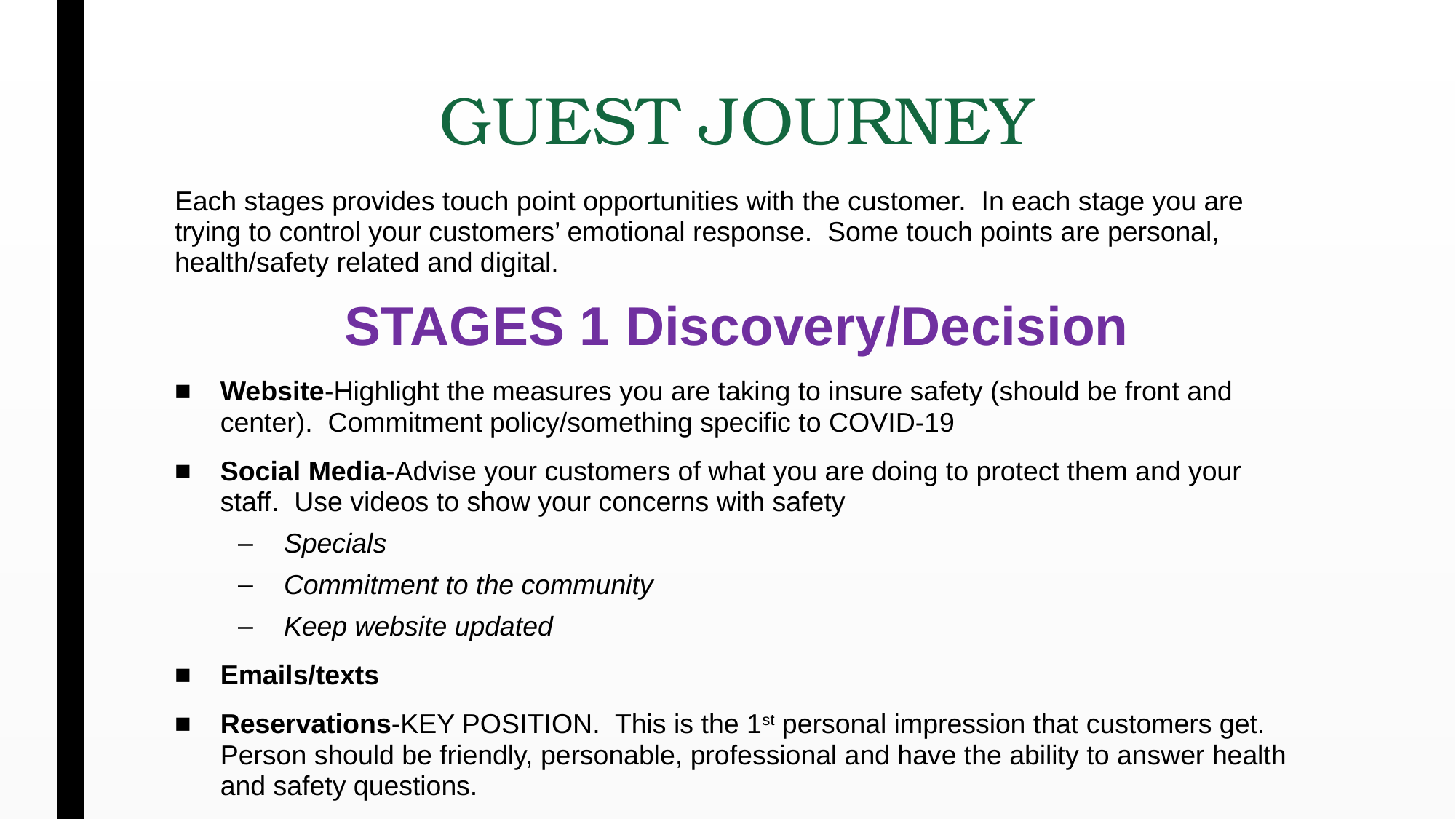

# GUEST JOURNEY
Each stages provides touch point opportunities with the customer.  In each stage you are trying to control your customers’ emotional response.  Some touch points are personal, health/safety related and digital.
STAGES 1 Discovery/Decision
Website-Highlight the measures you are taking to insure safety (should be front and center).  Commitment policy/something specific to COVID-19
Social Media-Advise your customers of what you are doing to protect them and your staff.  Use videos to show your concerns with safety
Specials
Commitment to the community
Keep website updated
Emails/texts
Reservations-KEY POSITION.  This is the 1st personal impression that customers get.  Person should be friendly, personable, professional and have the ability to answer health and safety questions.